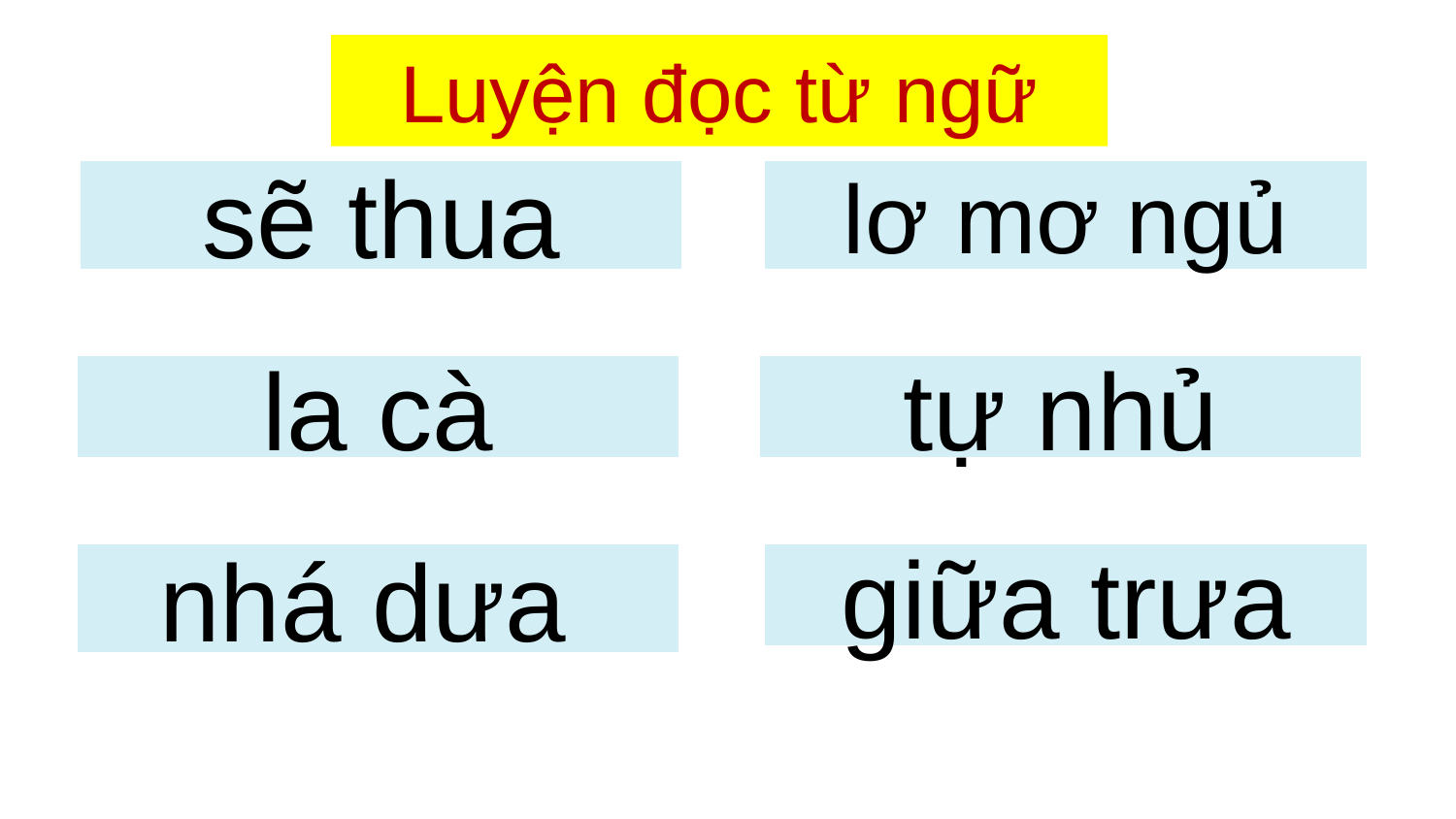

Luyện đọc từ ngữ
sẽ thua
lơ mơ ngủ
la cà
tự nhủ
nhá dưa
giữa trưa